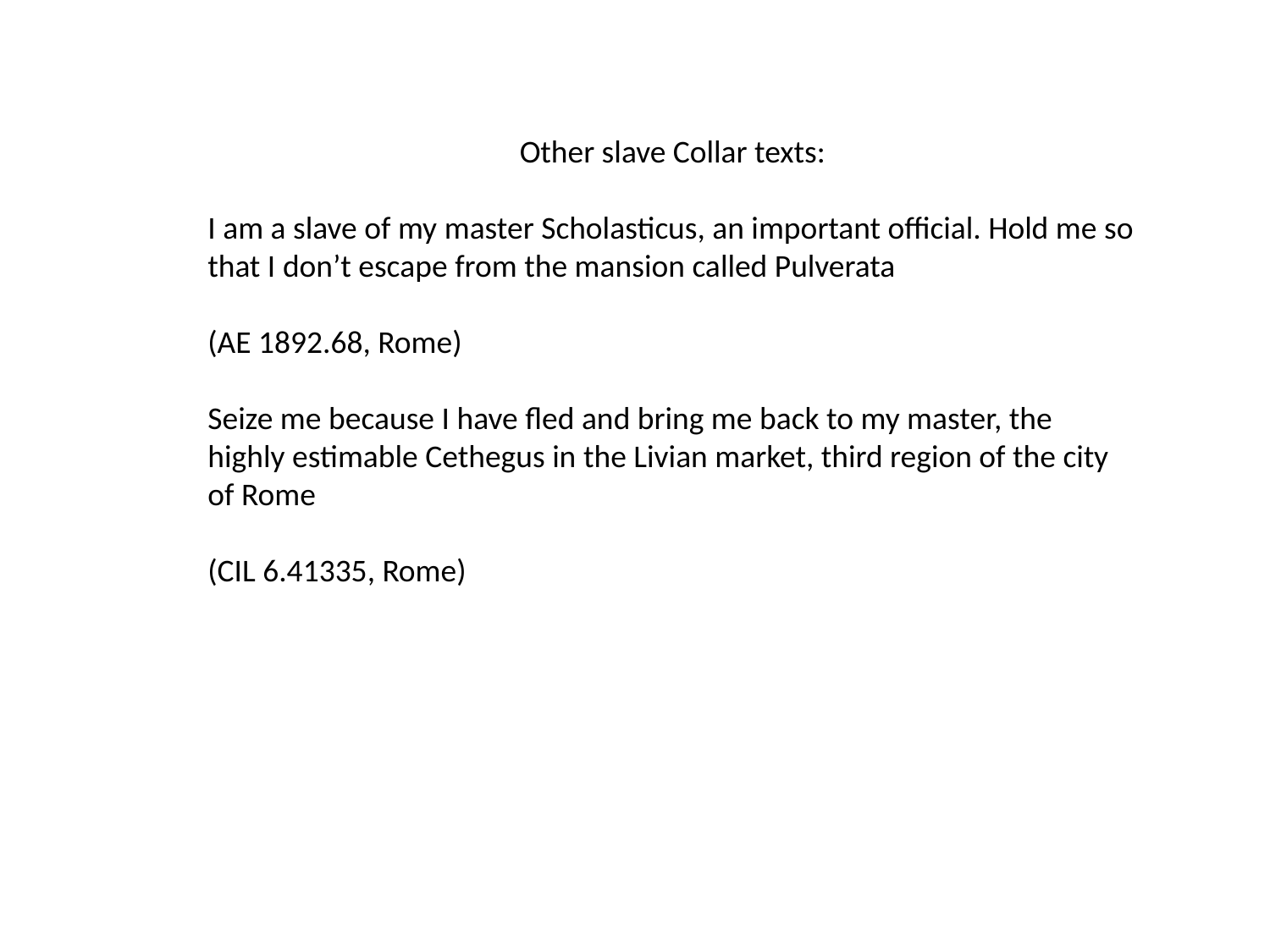

Other slave Collar texts:

I am a slave of my master Scholasticus, an important official. Hold me so that I don’t escape from the mansion called Pulverata

(AE 1892.68, Rome)

Seize me because I have fled and bring me back to my master, the highly estimable Cethegus in the Livian market, third region of the city of Rome

(CIL 6.41335, Rome)